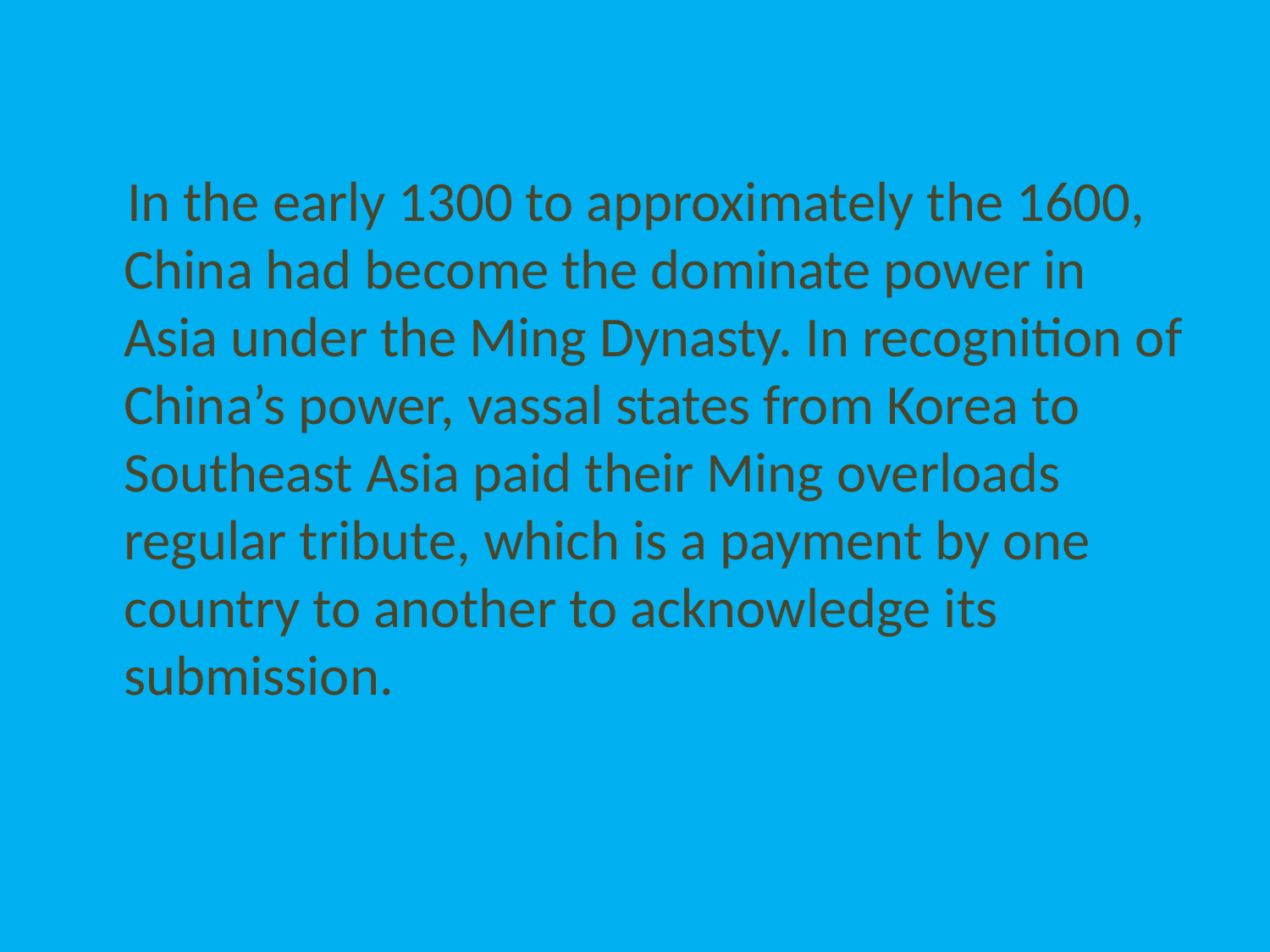

In the early 1300 to approximately the 1600, China had become the dominate power in Asia under the Ming Dynasty. In recognition of China’s power, vassal states from Korea to Southeast Asia paid their Ming overloads regular tribute, which is a payment by one country to another to acknowledge its submission.